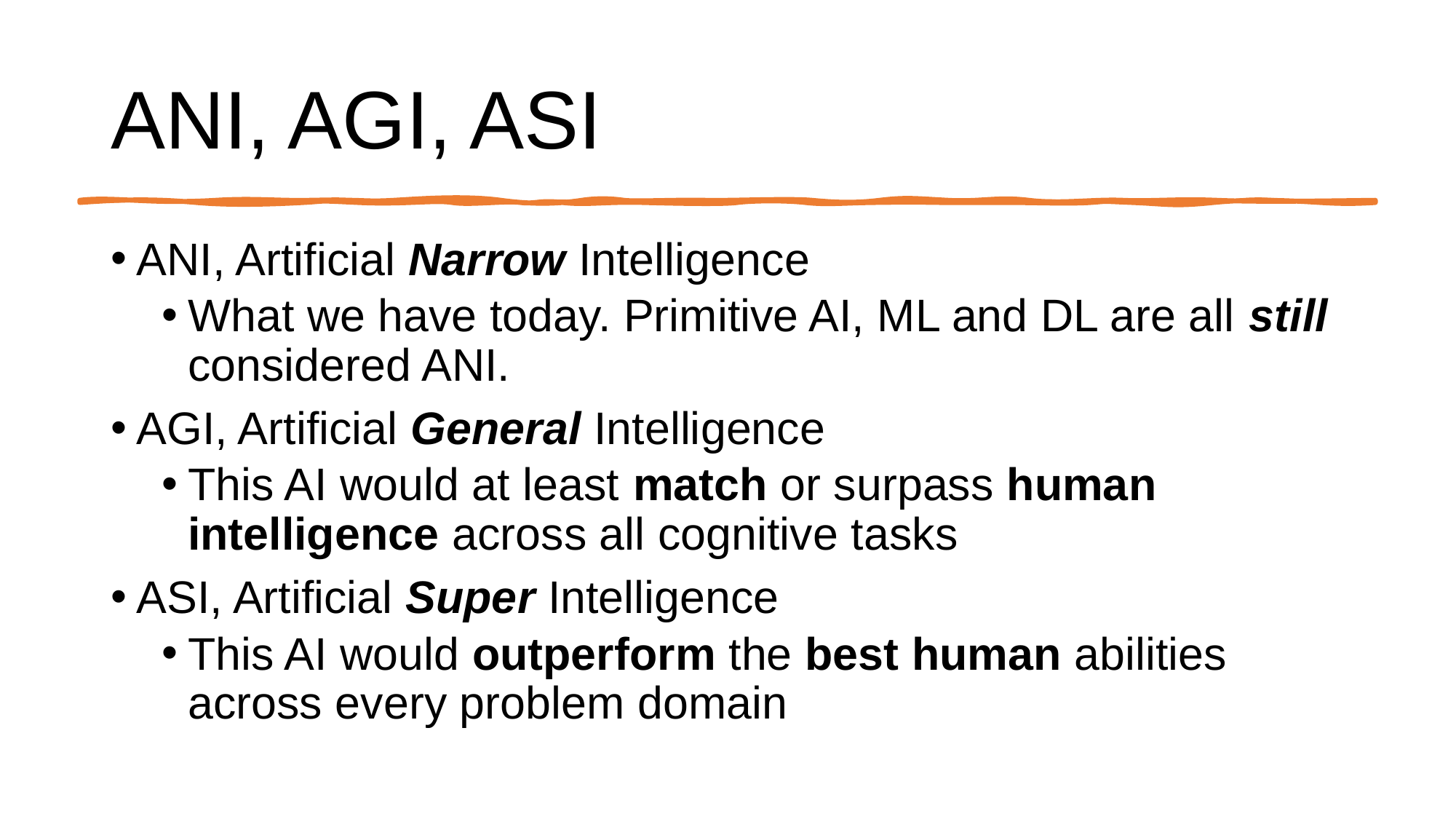

# ANI, AGI, ASI

ANI, Artificial Narrow Intelligence
What we have today. Primitive AI, ML and DL are all still considered ANI.
AGI, Artificial General Intelligence
This AI would at least match or surpass human intelligence across all cognitive tasks
ASI, Artificial Super Intelligence
This AI would outperform the best human abilities across every problem domain